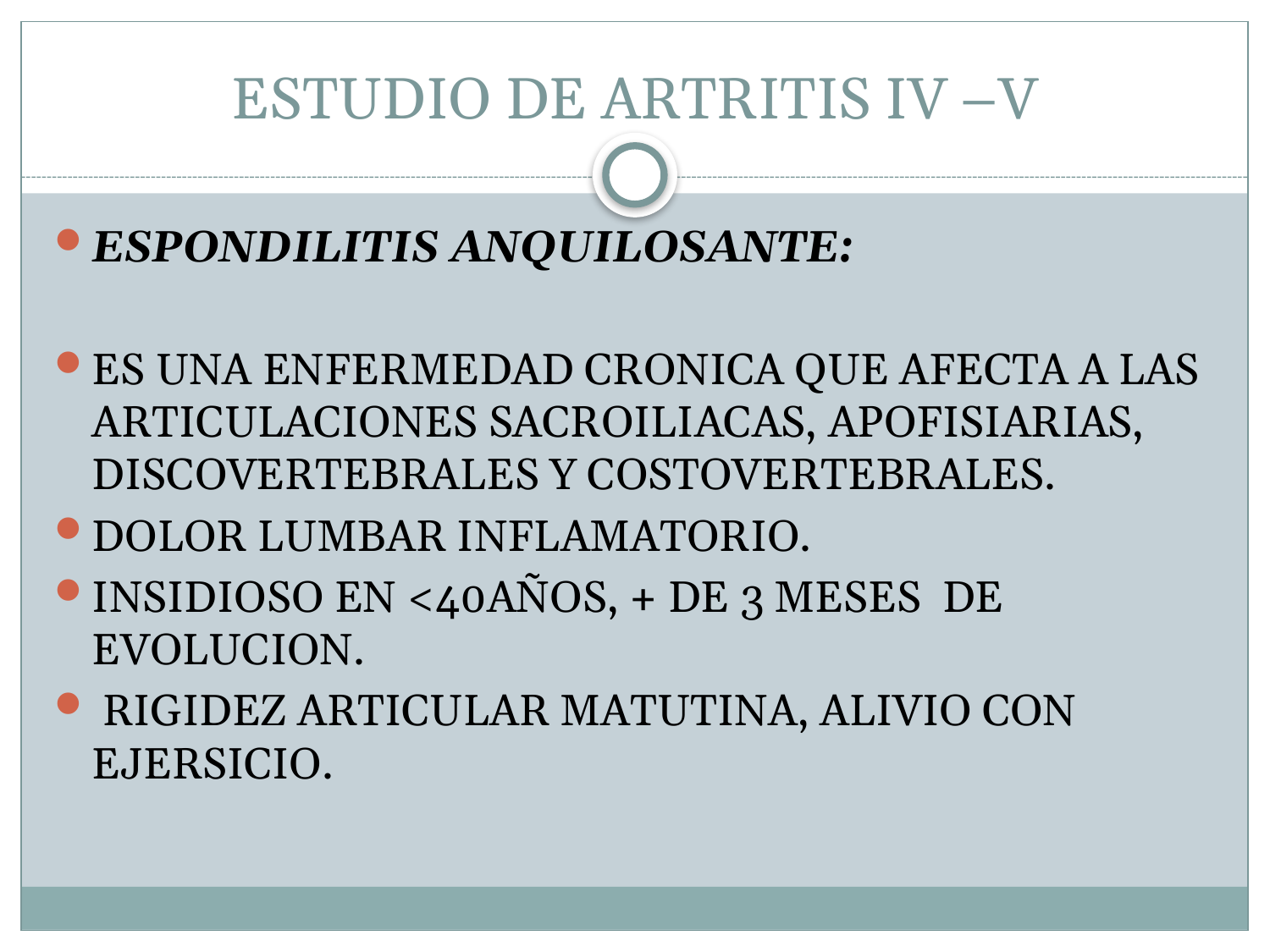

# ESTUDIO DE ARTRITIS IV –V
ESPONDILITIS ANQUILOSANTE:

ES UNA ENFERMEDAD CRONICA QUE AFECTA A LAS ARTICULACIONES SACROILIACAS, APOFISIARIAS, DISCOVERTEBRALES Y COSTOVERTEBRALES.
DOLOR LUMBAR INFLAMATORIO.
INSIDIOSO EN <40AÑOS, + DE 3 MESES  DE EVOLUCION.
 RIGIDEZ ARTICULAR MATUTINA, ALIVIO CON EJERSICIO.